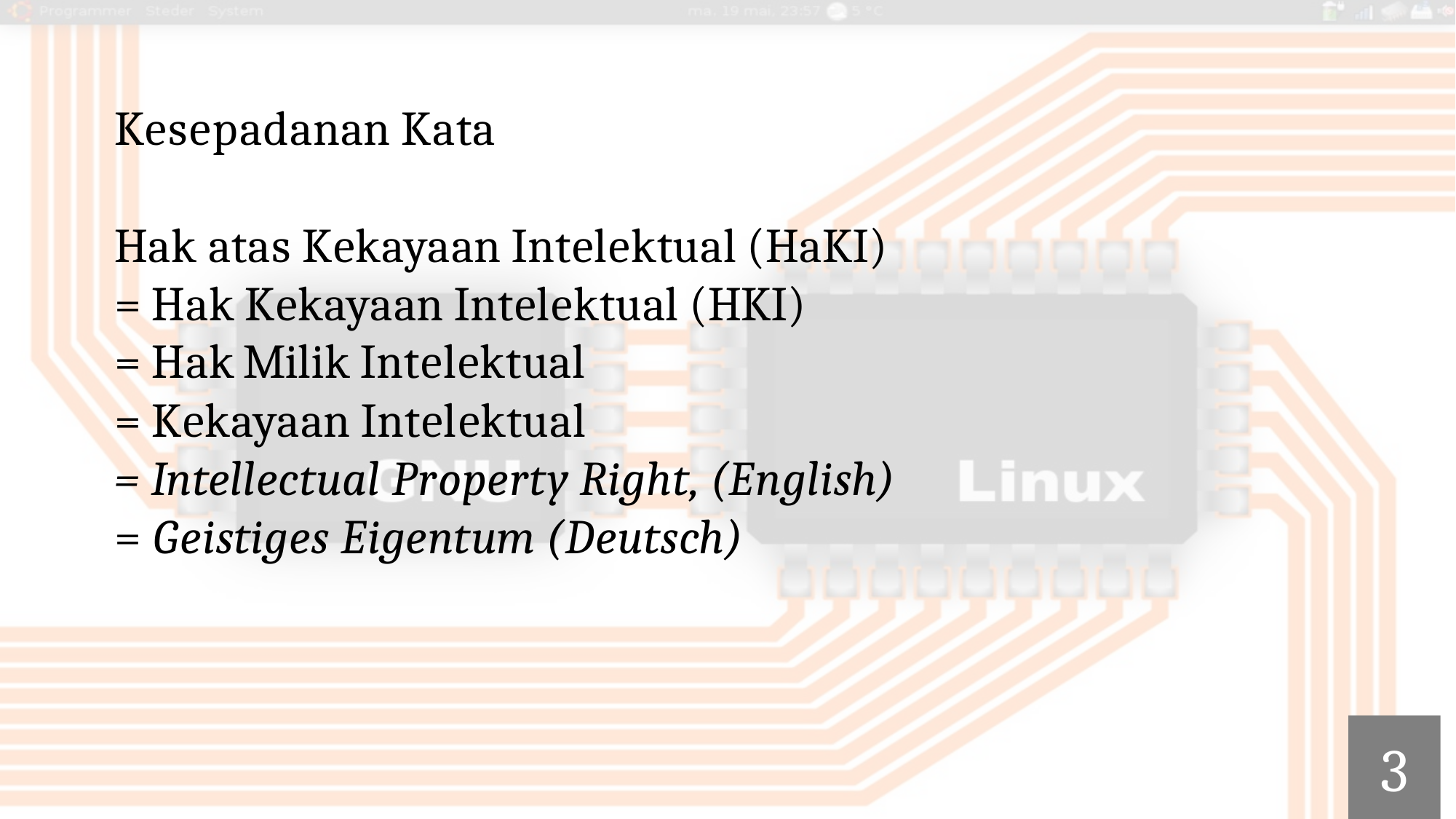

Kesepadanan Kata

Hak atas Kekayaan Intelektual (HaKI)
= Hak Kekayaan Intelektual (HKI)
= Hak Milik Intelektual
= Kekayaan Intelektual
= Intellectual Property Right, (English)
= Geistiges Eigentum (Deutsch)

3